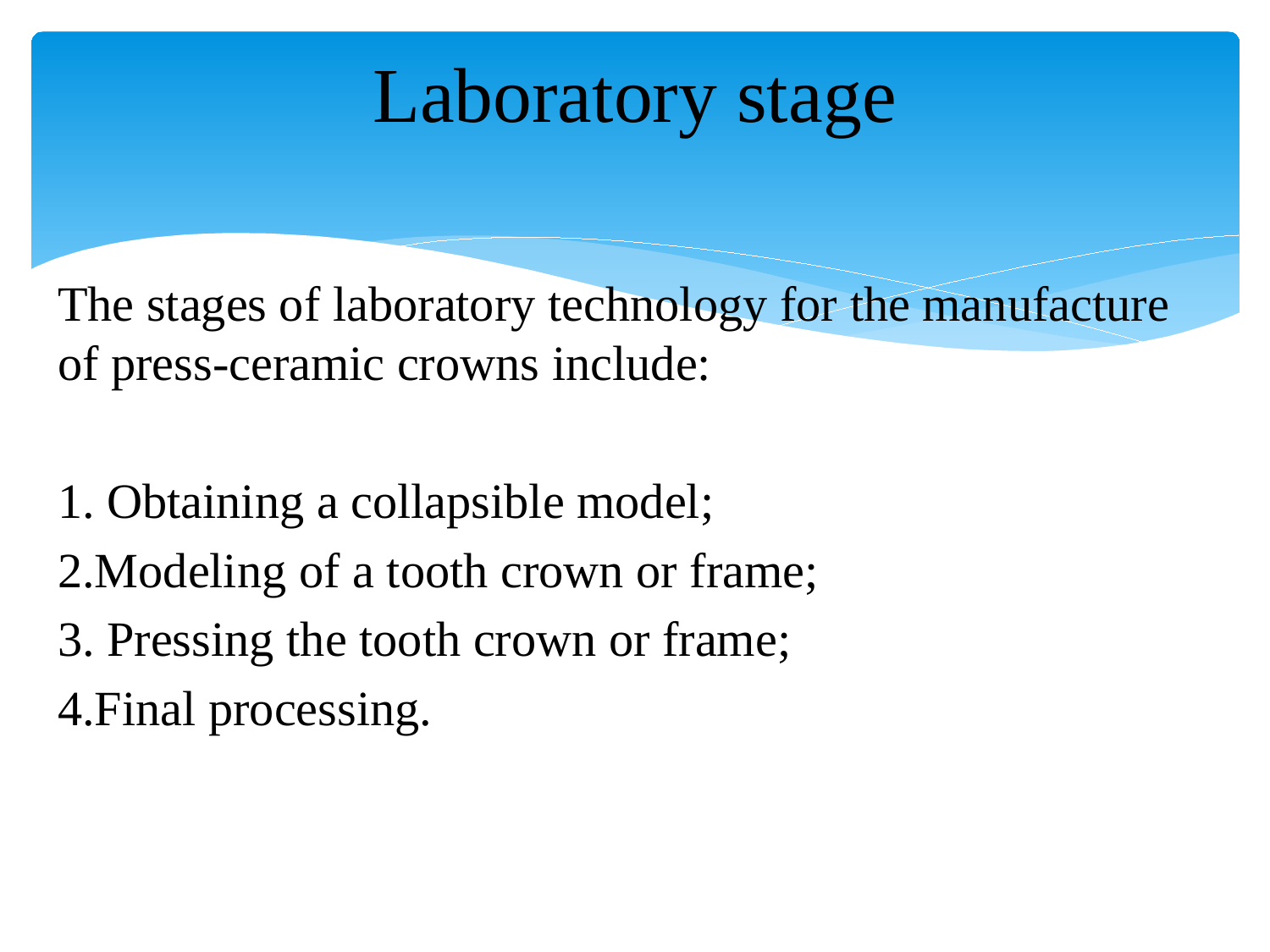

# Laboratory stage

The stages of laboratory technology for the manufacture of press-ceramic crowns include:

1. Obtaining a collapsible model;
2.Modeling of a tooth crown or frame;
3. Pressing the tooth crown or frame;
4.Final processing.